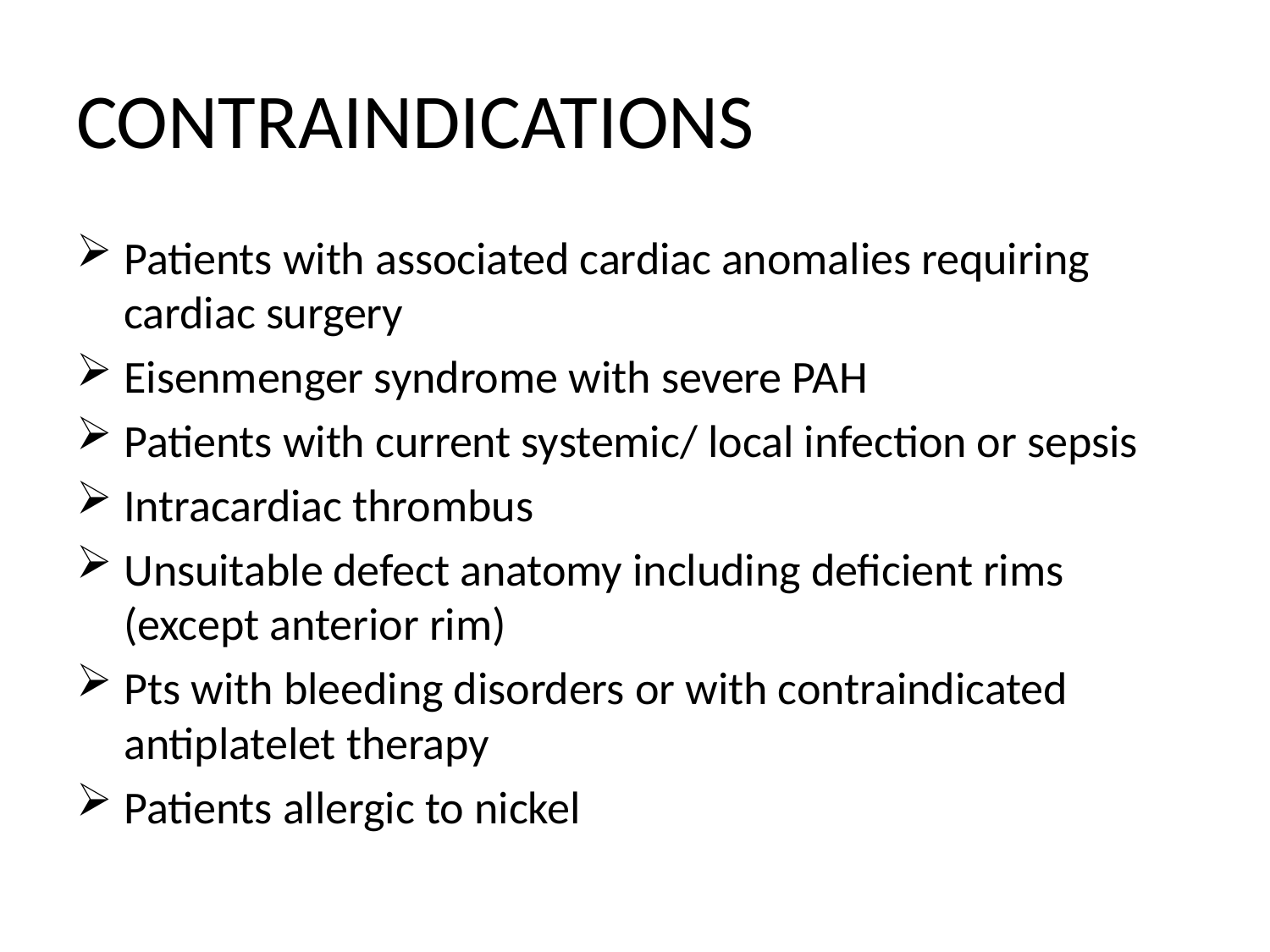

# CONTRAINDICATIONS
Patients with associated cardiac anomalies requiring cardiac surgery
Eisenmenger syndrome with severe PAH
Patients with current systemic/ local infection or sepsis
Intracardiac thrombus
Unsuitable defect anatomy including deficient rims (except anterior rim)
Pts with bleeding disorders or with contraindicated antiplatelet therapy
Patients allergic to nickel